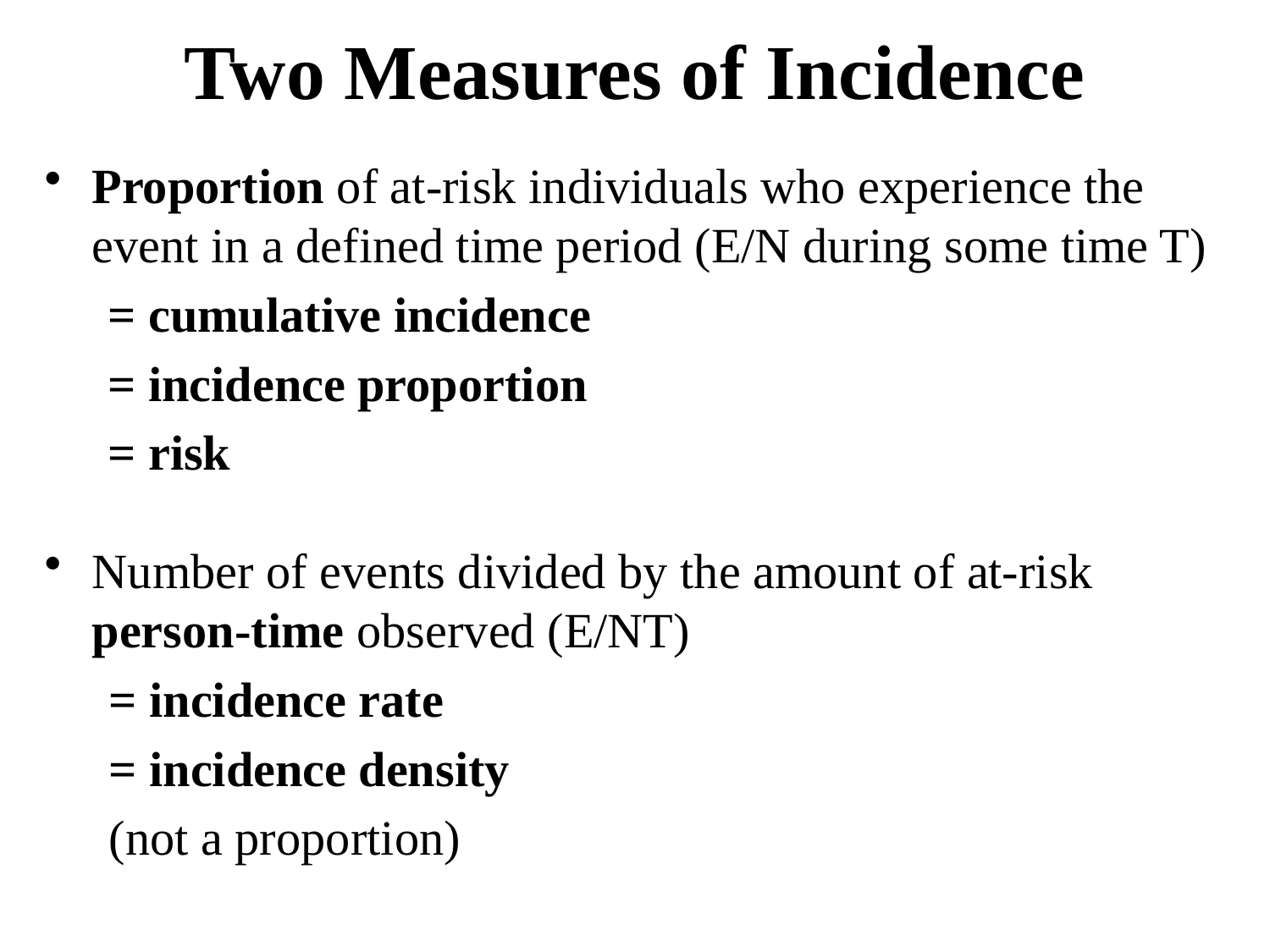

# Two Measures of Incidence
Proportion of at-risk individuals who experience the event in a defined time period (E/N during some time T)
= cumulative incidence
= incidence proportion
= risk

Number of events divided by the amount of at-risk person-time observed (E/NT)
= incidence rate
= incidence density
(not a proportion)